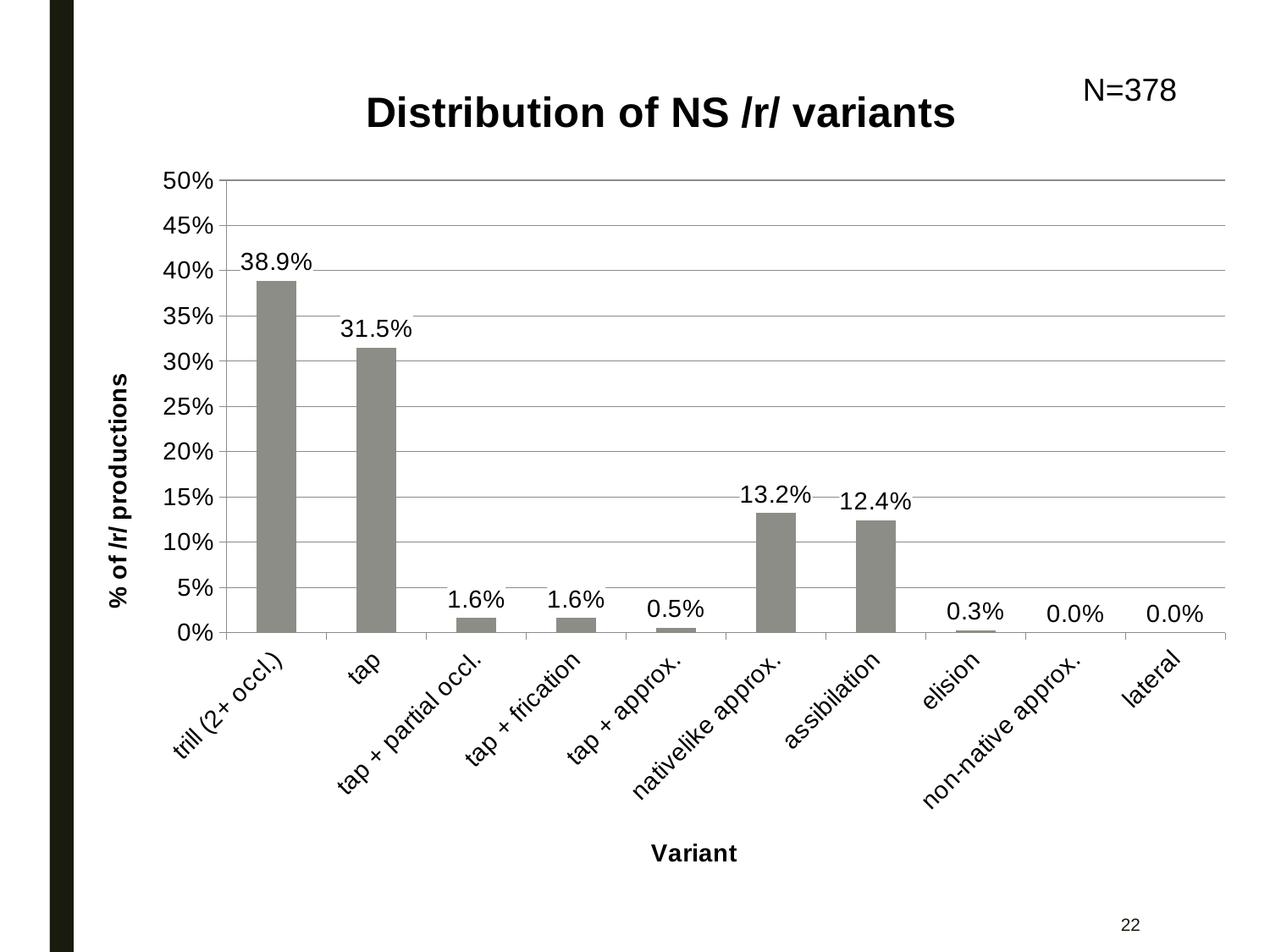

### Chart: Distribution of NS /r/ variants

| Category |  |
|---|---|
| trill (2+ occl.) | 0.389 |
| tap | 0.315 |
| tap + partial occl. | 0.016 |
| tap + frication | 0.016 |
| tap + approx. | 0.005 |
| nativelike approx. | 0.132 |
| assibilation | 0.124 |
| elision | 0.0025 |
| non-native approx. | 0.0 |
| lateral | 0.0 |
N=378
22